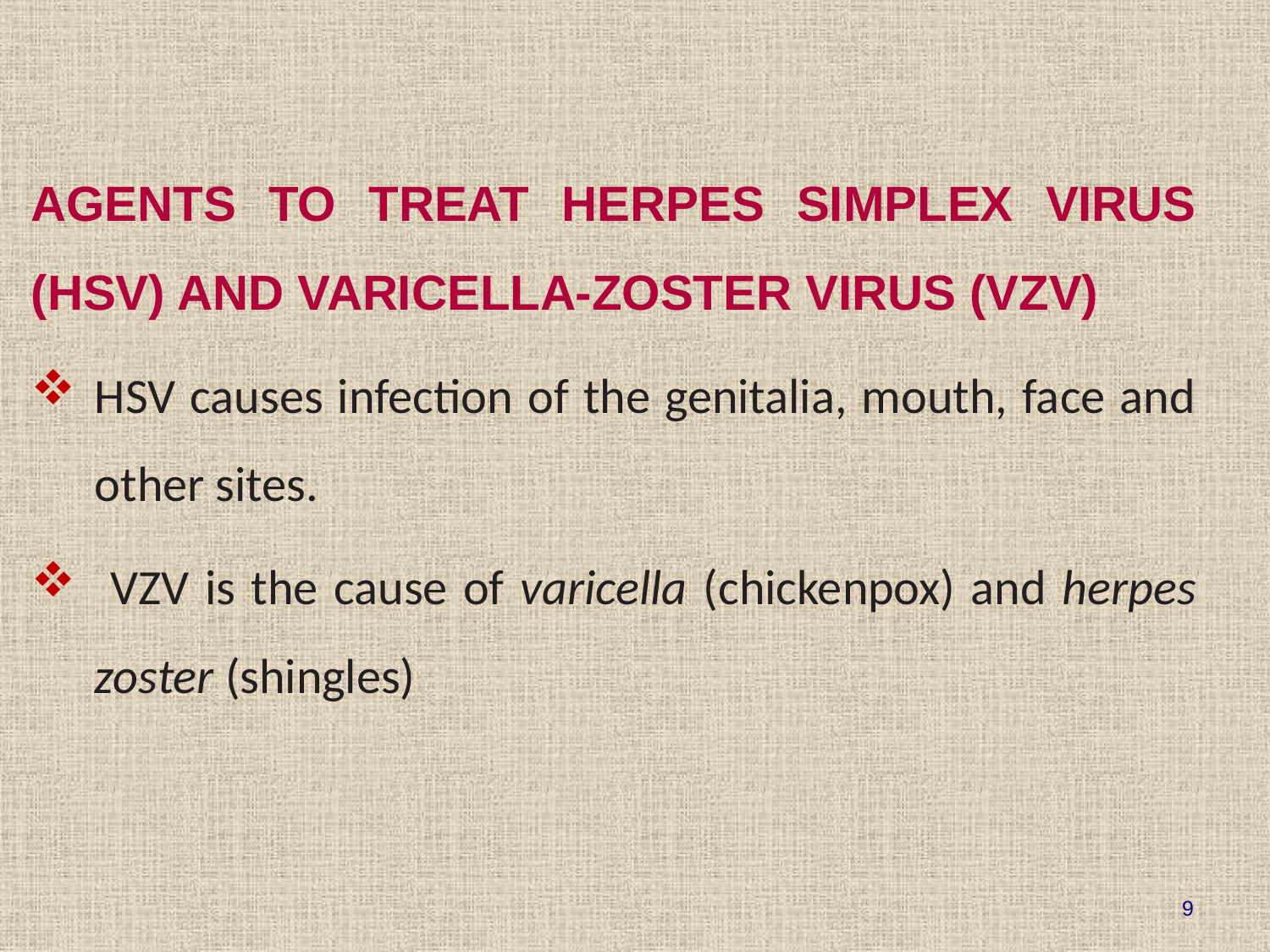

AGENTS TO TREAT HERPES SIMPLEX VIRUS (HSV) AND VARICELLA-ZOSTER VIRUS (VZV)
HSV causes infection of the genitalia, mouth, face and other sites.
 VZV is the cause of varicella (chickenpox) and herpes zoster (shingles)
9